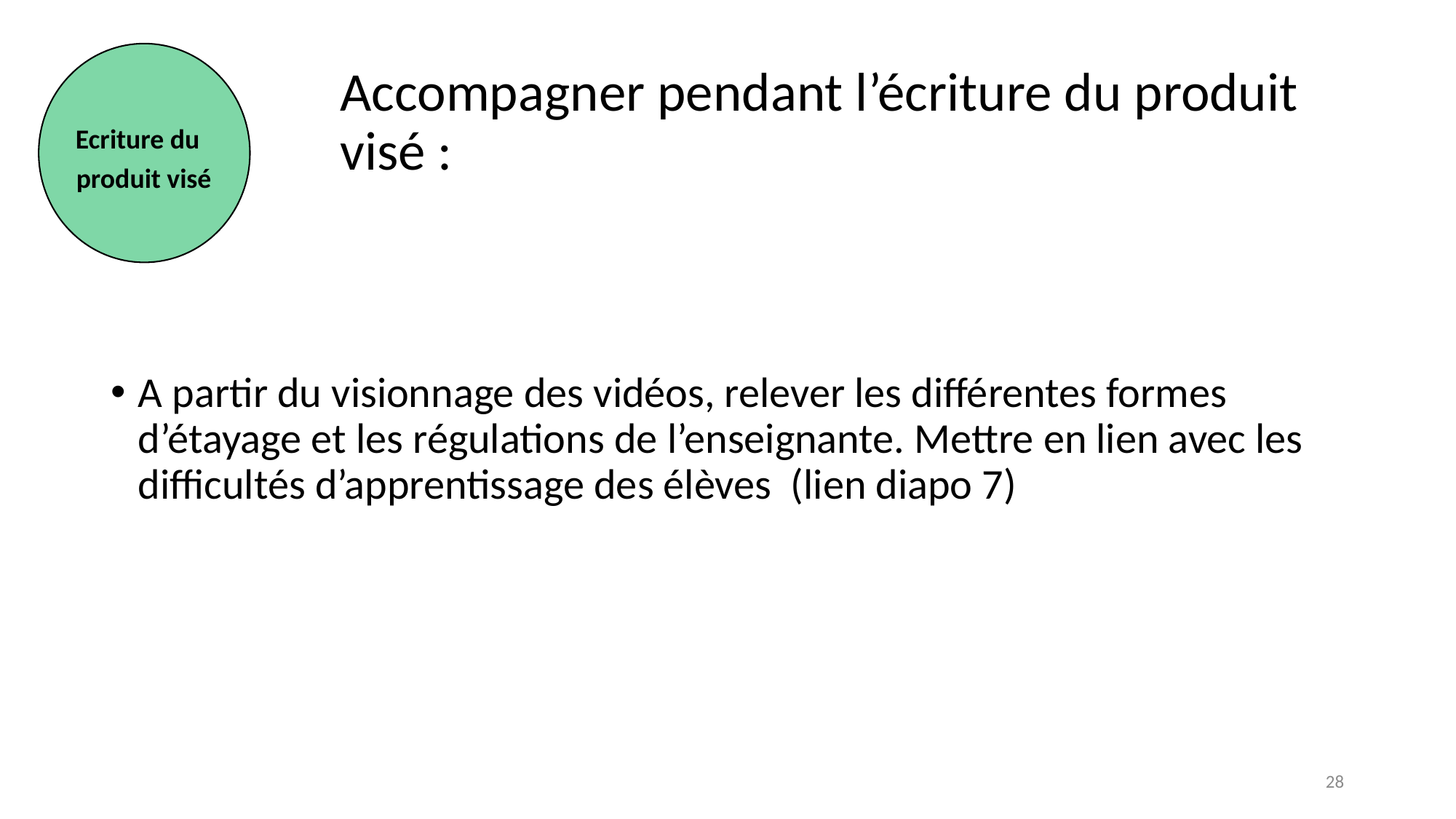

Ecriture du
 produit visé
# Accompagner pendant l’écriture du produit visé :

A partir du visionnage des vidéos, relever les différentes formes d’étayage et les régulations de l’enseignante. Mettre en lien avec les difficultés d’apprentissage des élèves  (lien diapo 7)

28